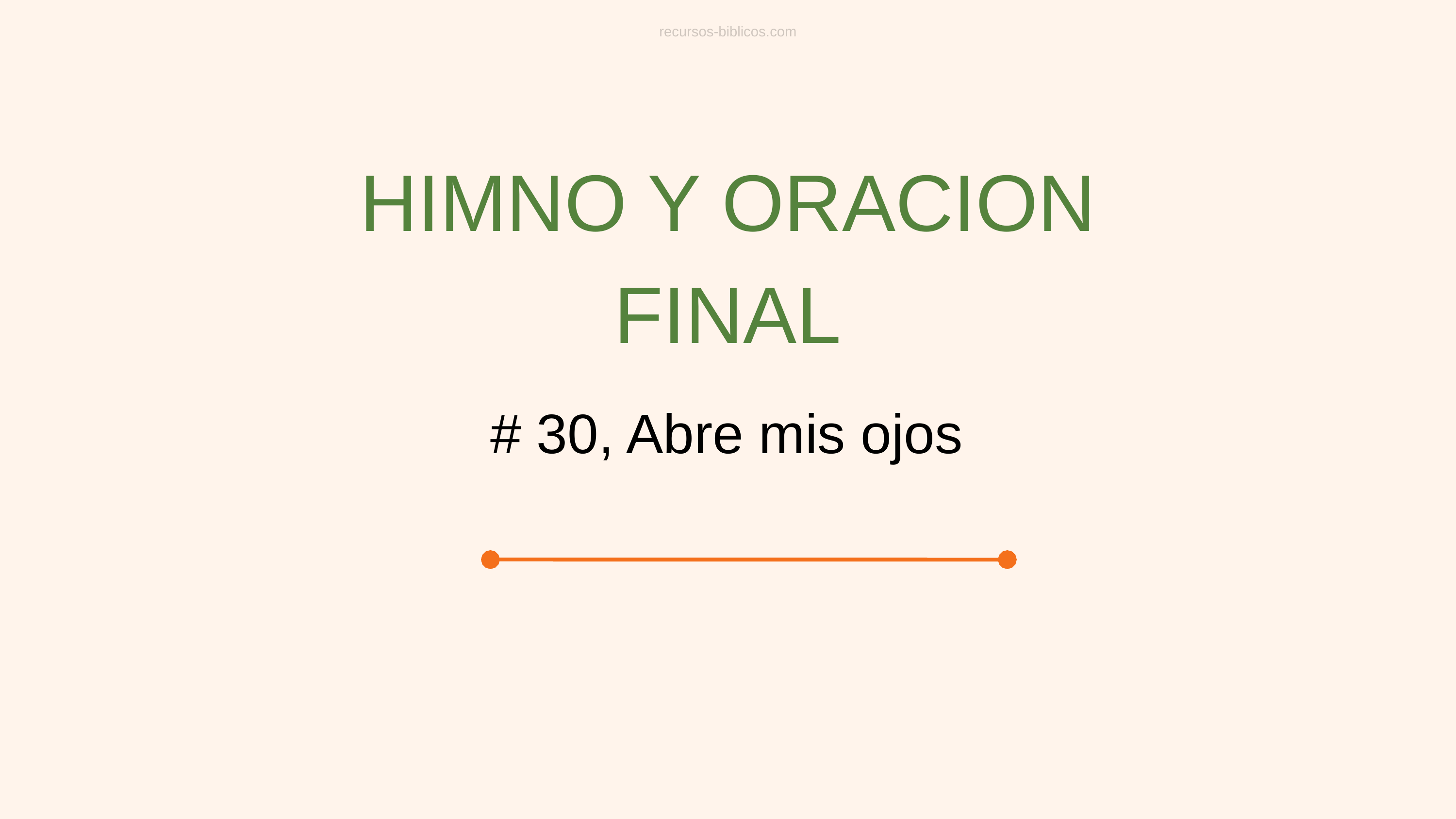

recursos-biblicos.com
HIMNO Y ORACION FINAL
# 30, Abre mis ojos